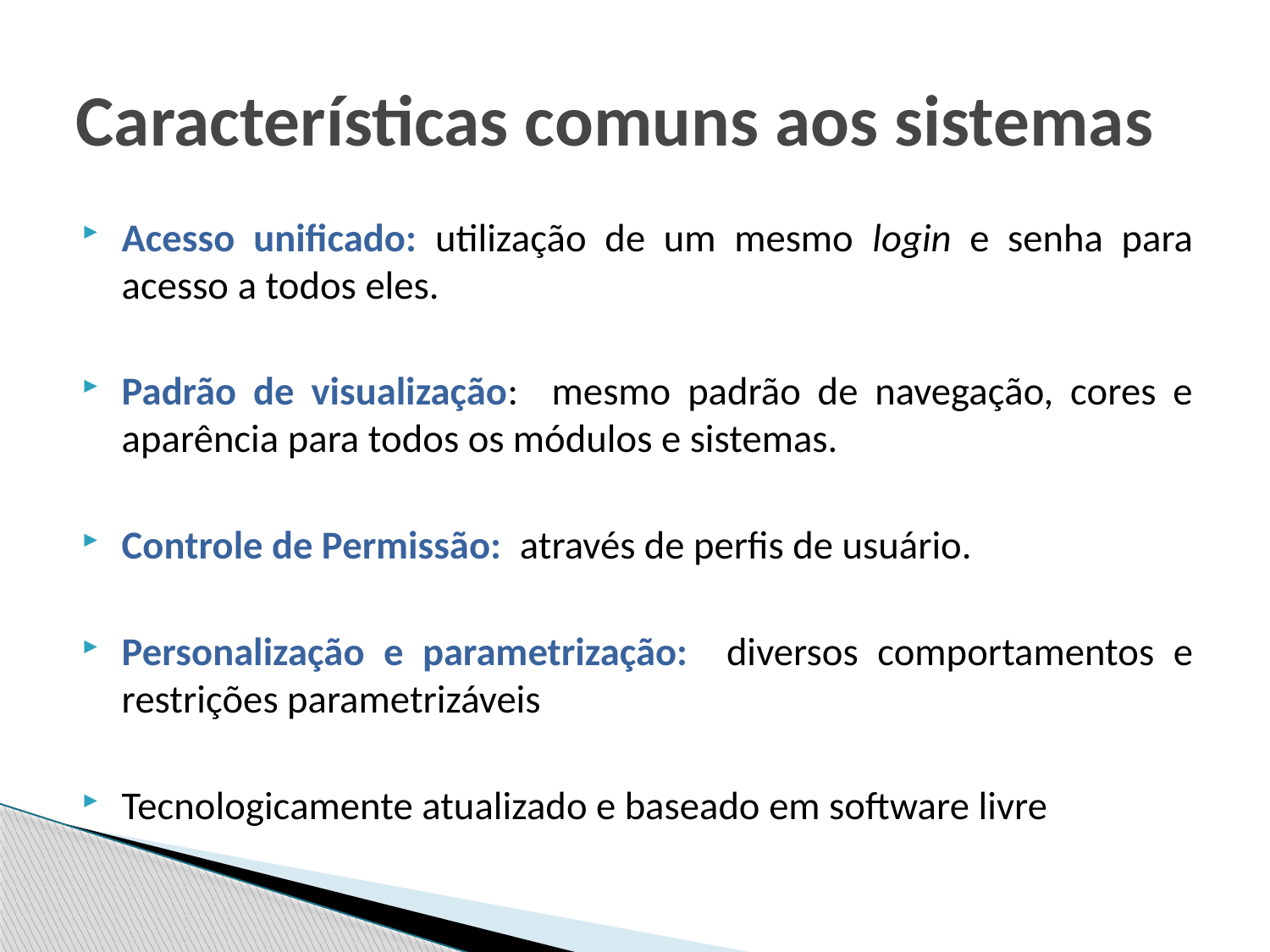

# Características comuns aos sistemas
Acesso unificado: utilização de um mesmo login e senha para acesso a todos eles.

Padrão de visualização:  mesmo padrão de navegação, cores e aparência para todos os módulos e sistemas.

Controle de Permissão:  através de perfis de usuário.

Personalização e parametrização:  diversos comportamentos e restrições parametrizáveis

Tecnologicamente atualizado e baseado em software livre